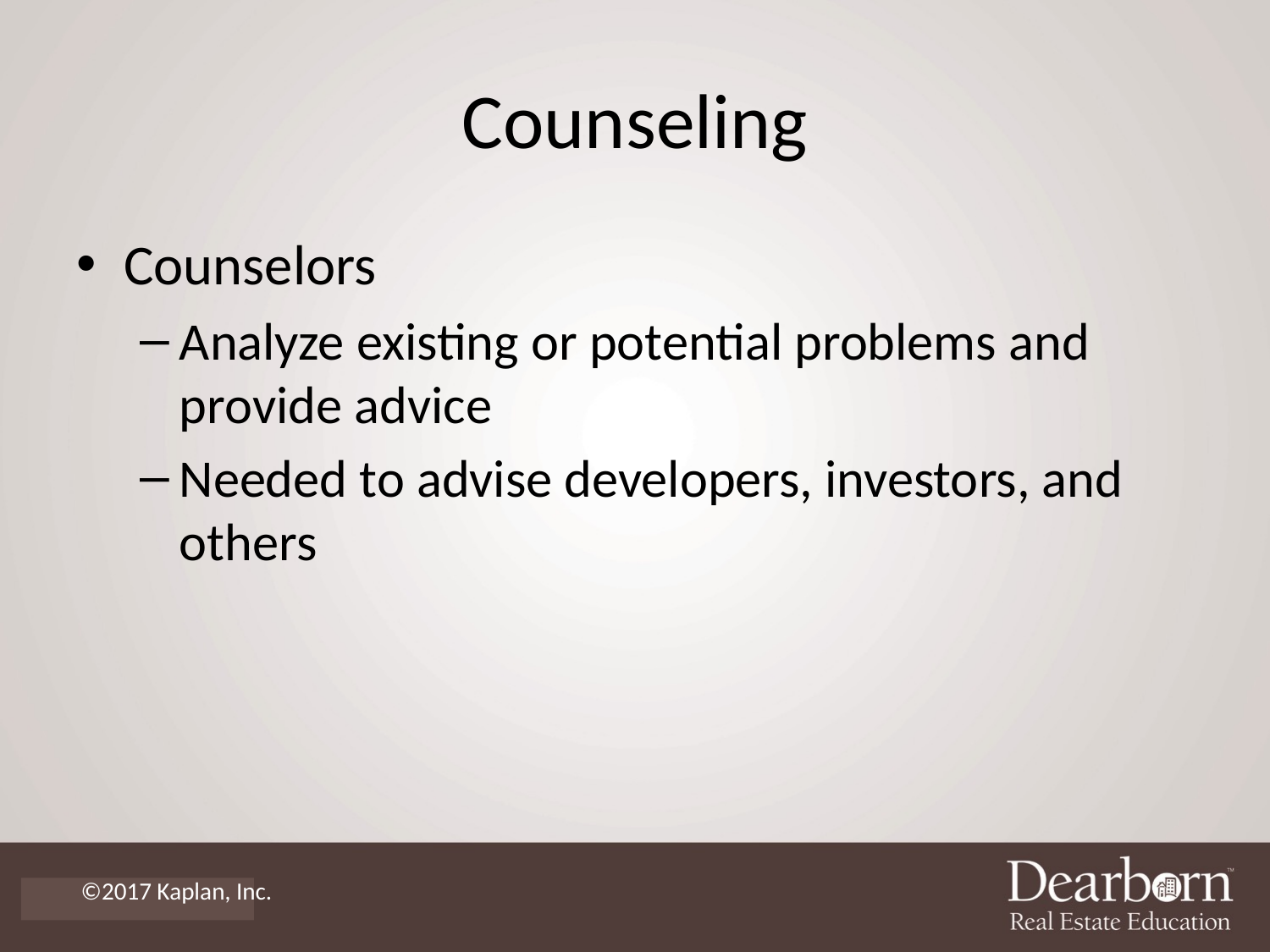

# Counseling
Counselors
Analyze existing or potential problems and provide advice
Needed to advise developers, investors, and others